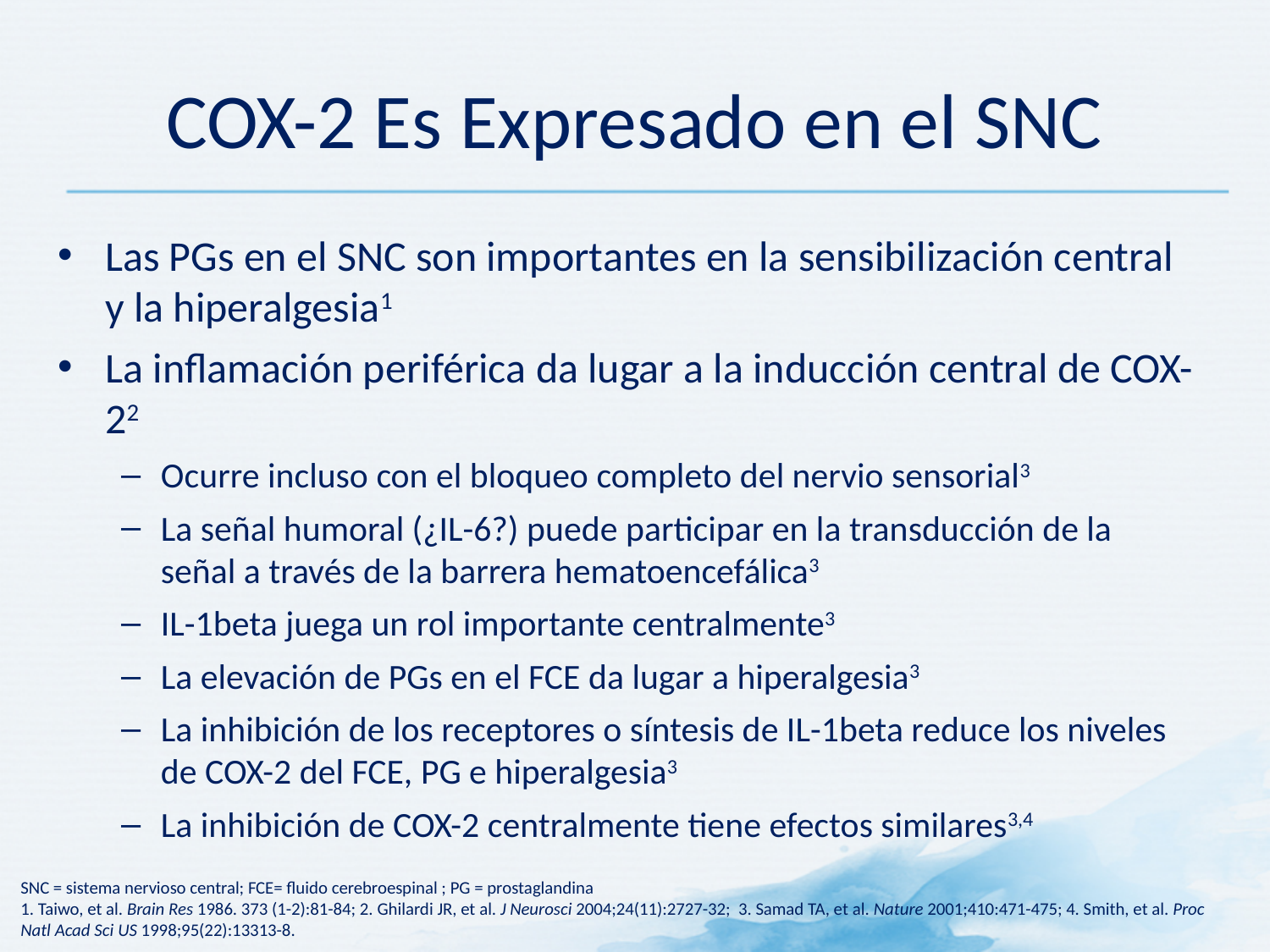

# COX-2 Es Expresado en el SNC
Las PGs en el SNC son importantes en la sensibilización central y la hiperalgesia1
La inflamación periférica da lugar a la inducción central de COX-22
Ocurre incluso con el bloqueo completo del nervio sensorial3
La señal humoral (¿IL-6?) puede participar en la transducción de la señal a través de la barrera hematoencefálica3
IL-1beta juega un rol importante centralmente3
La elevación de PGs en el FCE da lugar a hiperalgesia3
La inhibición de los receptores o síntesis de IL-1beta reduce los niveles de COX-2 del FCE, PG e hiperalgesia3
La inhibición de COX-2 centralmente tiene efectos similares3,4
SNC = sistema nervioso central; FCE= fluido cerebroespinal ; PG = prostaglandina
1. Taiwo, et al. Brain Res 1986. 373 (1-2):81-84; 2. Ghilardi JR, et al. J Neurosci 2004;24(11):2727-32;  3. Samad TA, et al. Nature 2001;410:471-475; 4. Smith, et al. Proc Natl Acad Sci US 1998;95(22):13313-8.